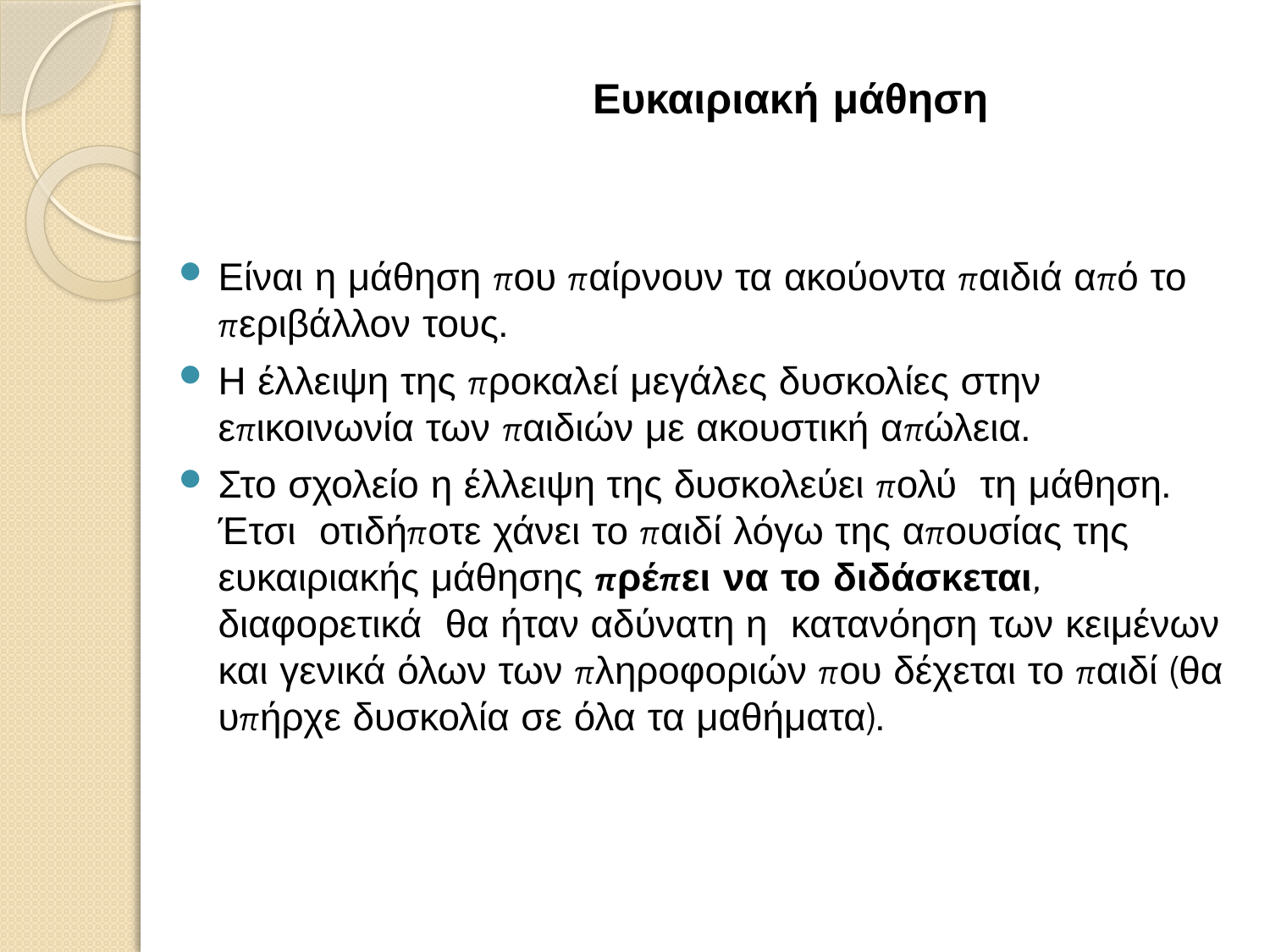

# Ευκαιριακή μάθηση
Είναι η μάθηση που παίρνουν τα ακούοντα παιδιά από το περιβάλλον τους.
Η έλλειψη της προκαλεί μεγάλες δυσκολίες στην επικοινωνία των παιδιών με ακουστική απώλεια.
Στο σχολείο η έλλειψη της δυσκολεύει πολύ  τη μάθηση. Έτσι  οτιδήποτε χάνει το παιδί λόγω της απουσίας της ευκαιριακής μάθησης πρέπει να το διδάσκεται,
διαφορετικά  θα ήταν αδύνατη η  κατανόηση των κειμένων και γενικά όλων των πληροφοριών που δέχεται το παιδί (θα υπήρχε δυσκολία σε όλα τα μαθήματα).